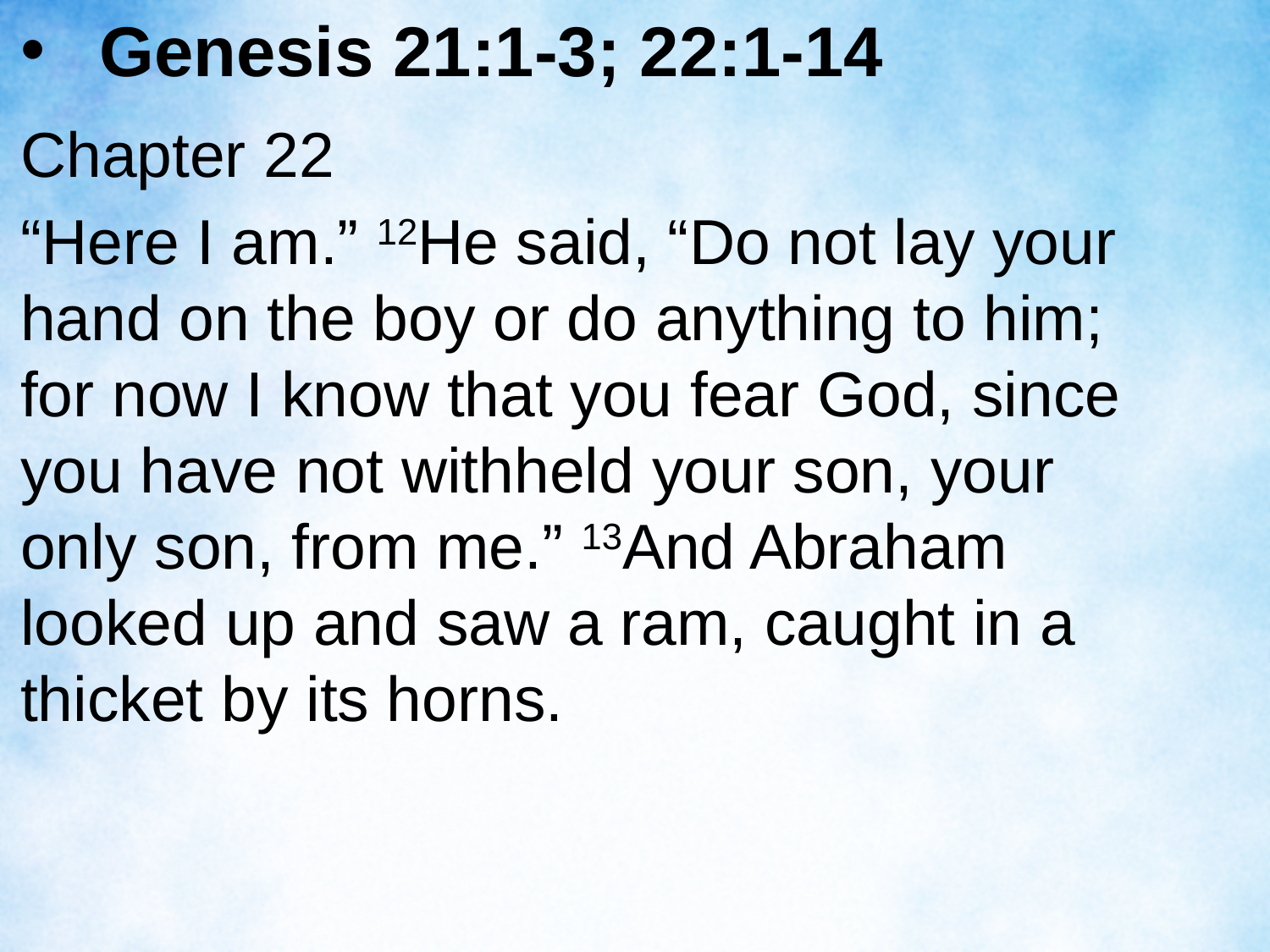

Genesis 21:1-3; 22:1-14
Chapter 22
“Here I am.” 12He said, “Do not lay your hand on the boy or do anything to him; for now I know that you fear God, since you have not withheld your son, your only son, from me.” 13And Abraham looked up and saw a ram, caught in a thicket by its horns.